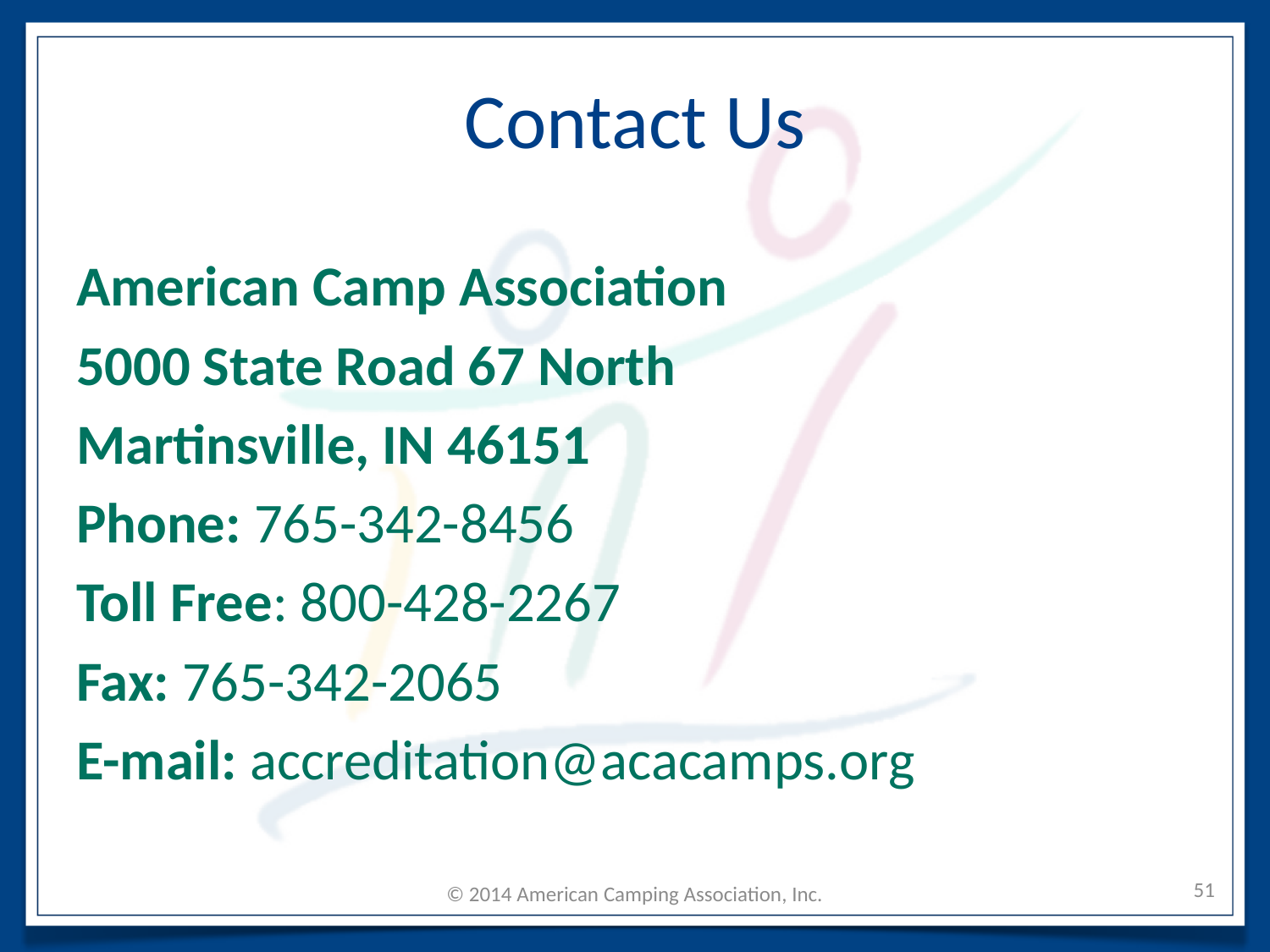

# Contact Us
American Camp Association
5000 State Road 67 North
Martinsville, IN 46151
Phone: 765-342-8456
Toll Free: 800-428-2267
Fax: 765-342-2065
E-mail: accreditation@acacamps.org

51
© 2014 American Camping Association, Inc.